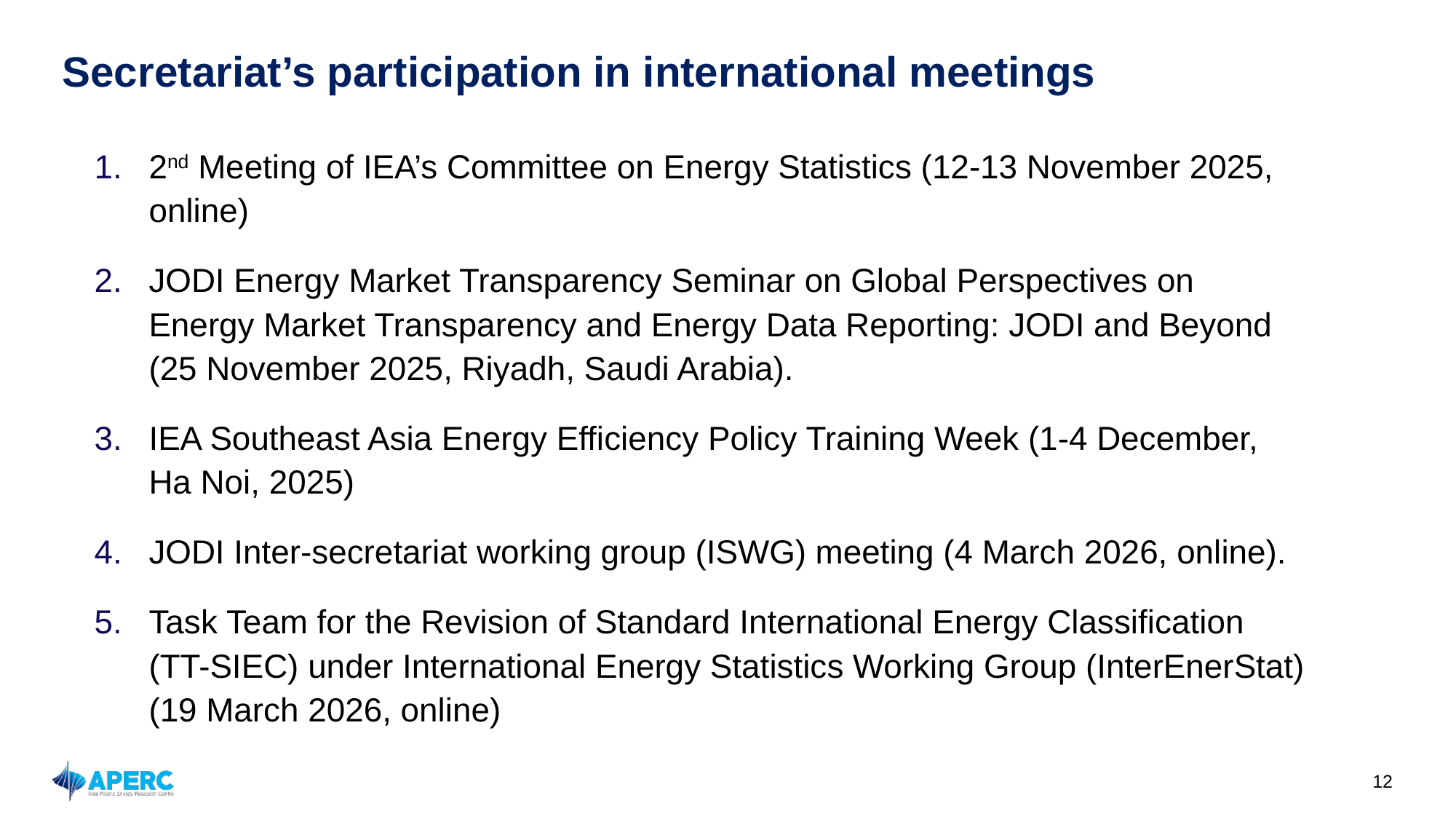

# Secretariat’s participation in international meetings
2nd Meeting of IEA’s Committee on Energy Statistics (12-13 November 2025, online)
JODI Energy Market Transparency Seminar on Global Perspectives on Energy Market Transparency and Energy Data Reporting: JODI and Beyond (25 November 2025, Riyadh, Saudi Arabia).
IEA Southeast Asia Energy Efficiency Policy Training Week (1-4 December, Ha Noi, 2025)
JODI Inter-secretariat working group (ISWG) meeting (4 March 2026, online).
Task Team for the Revision of Standard International Energy Classification (TT-SIEC) under International Energy Statistics Working Group (InterEnerStat) (19 March 2026, online)
12